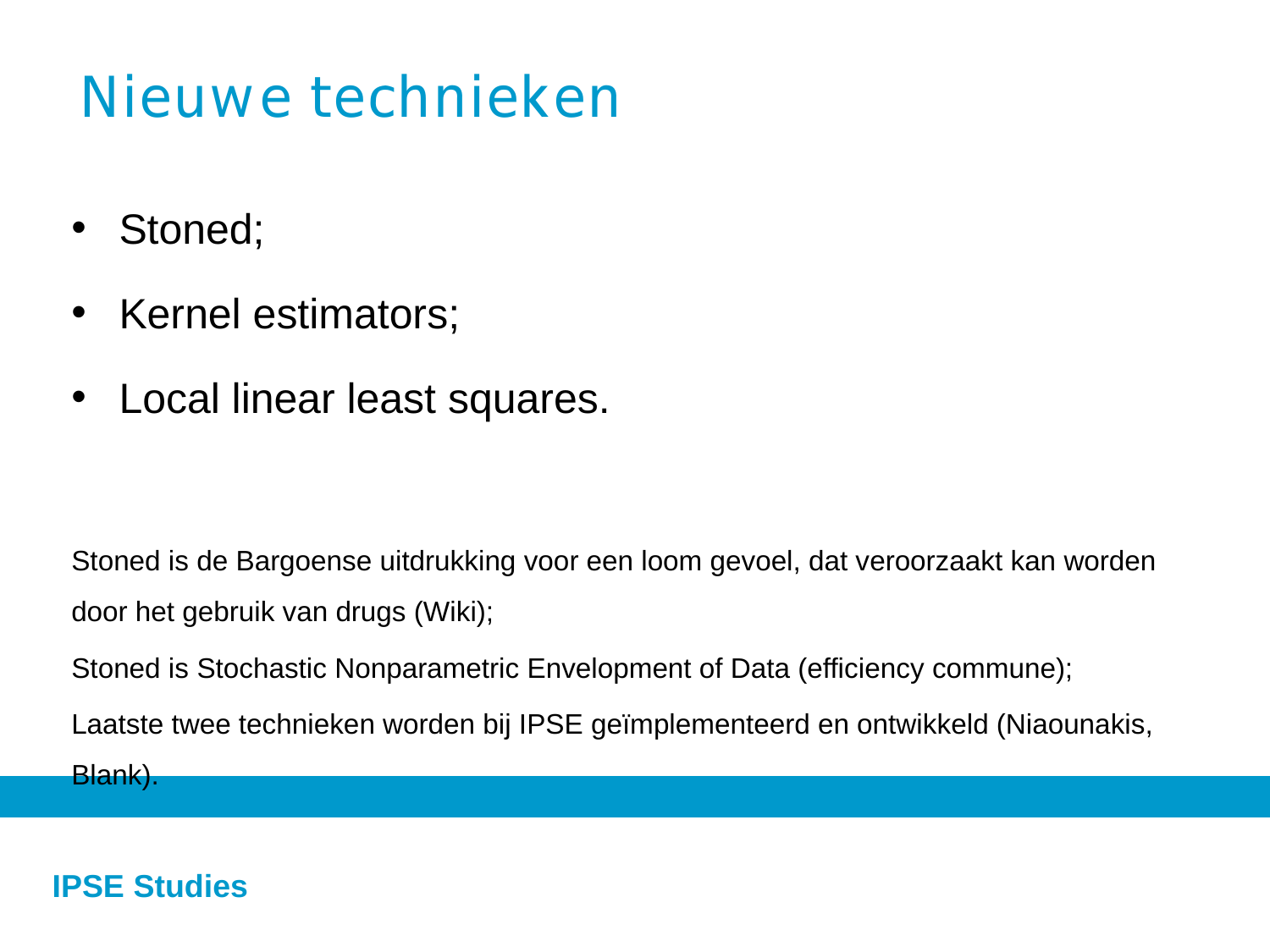

# Nieuwe technieken
Stoned;
Kernel estimators;
Local linear least squares.

Stoned is de Bargoense uitdrukking voor een loom gevoel, dat veroorzaakt kan worden door het gebruik van drugs (Wiki);
Stoned is Stochastic Nonparametric Envelopment of Data (efficiency commune);
Laatste twee technieken worden bij IPSE geïmplementeerd en ontwikkeld (Niaounakis, Blank).